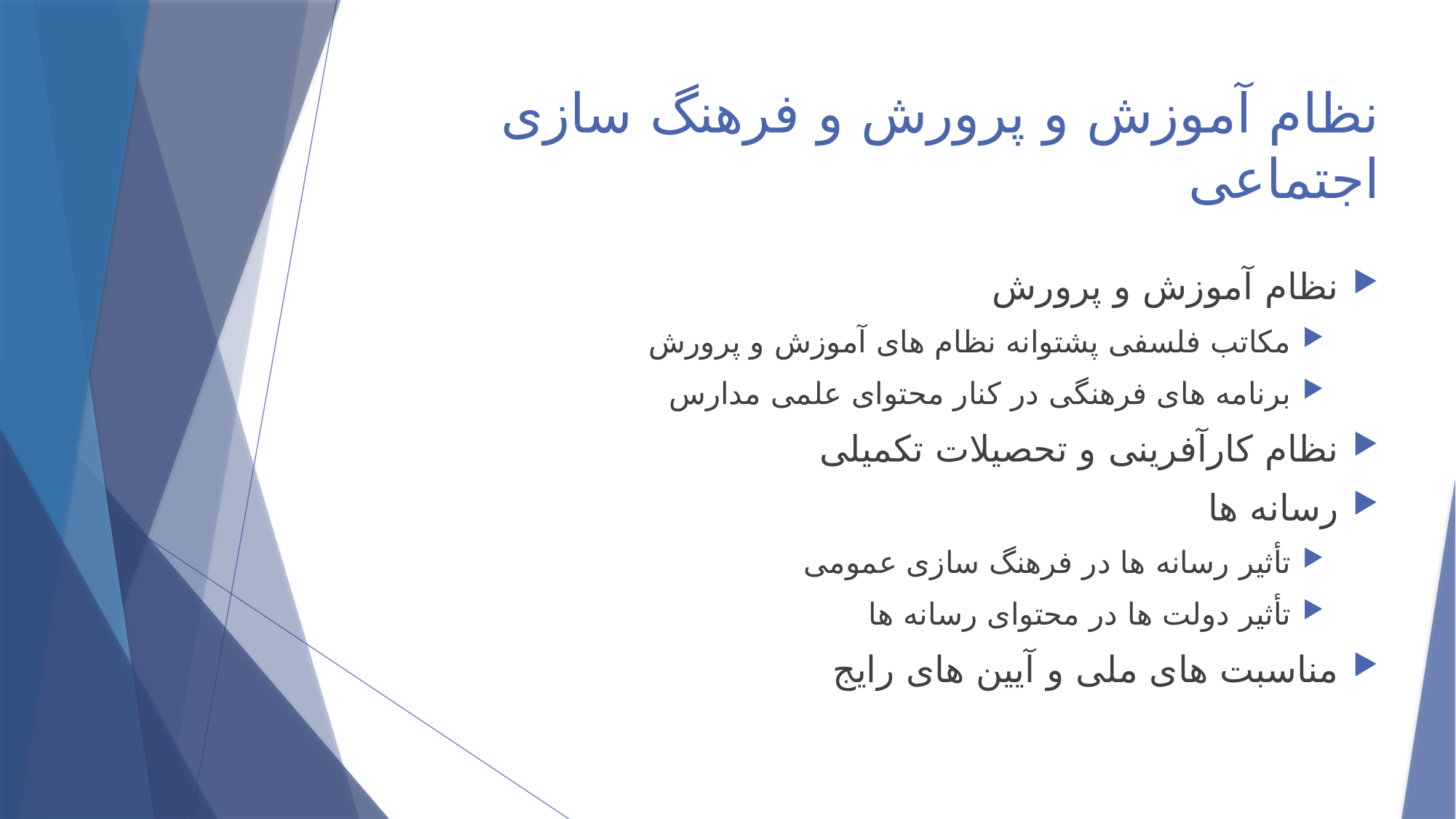

# نظام آموزش و پرورش و فرهنگ سازی اجتماعی
نظام آموزش و پرورش
مکاتب فلسفی پشتوانه نظام های آموزش و پرورش
برنامه های فرهنگی در کنار محتوای علمی مدارس
نظام کارآفرینی و تحصیلات تکمیلی
رسانه ها
تأثیر رسانه ها در فرهنگ سازی عمومی
تأثیر دولت ها در محتوای رسانه ها
مناسبت های ملی و آیین های رایج